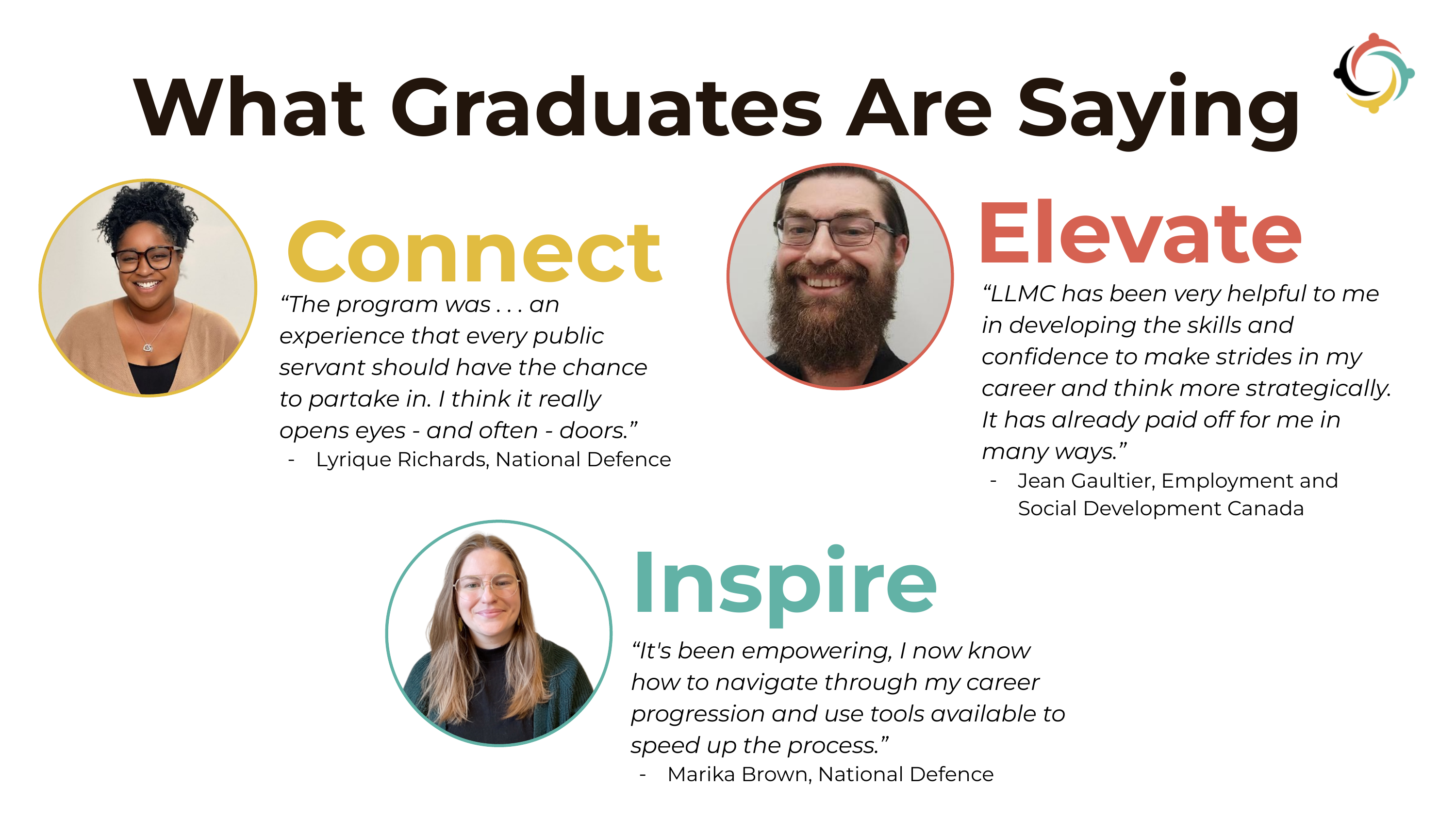

What Graduates Are Saying
Elevate

“LLMC has been very helpful to me in developing the skills and confidence to make strides in my career and think more strategically. It has already paid off for me in many ways.”
Jean Gaultier, Employment and Social Development Canada

Connect
“The program was . . . an experience that every public servant should have the chance to partake in. I think it really opens eyes - and often - doors.”
Lyrique Richards, National Defence
Inspire

“It's been empowering, I now know how to navigate through my career progression and use tools available to speed up the process.”
Marika Brown, National Defence